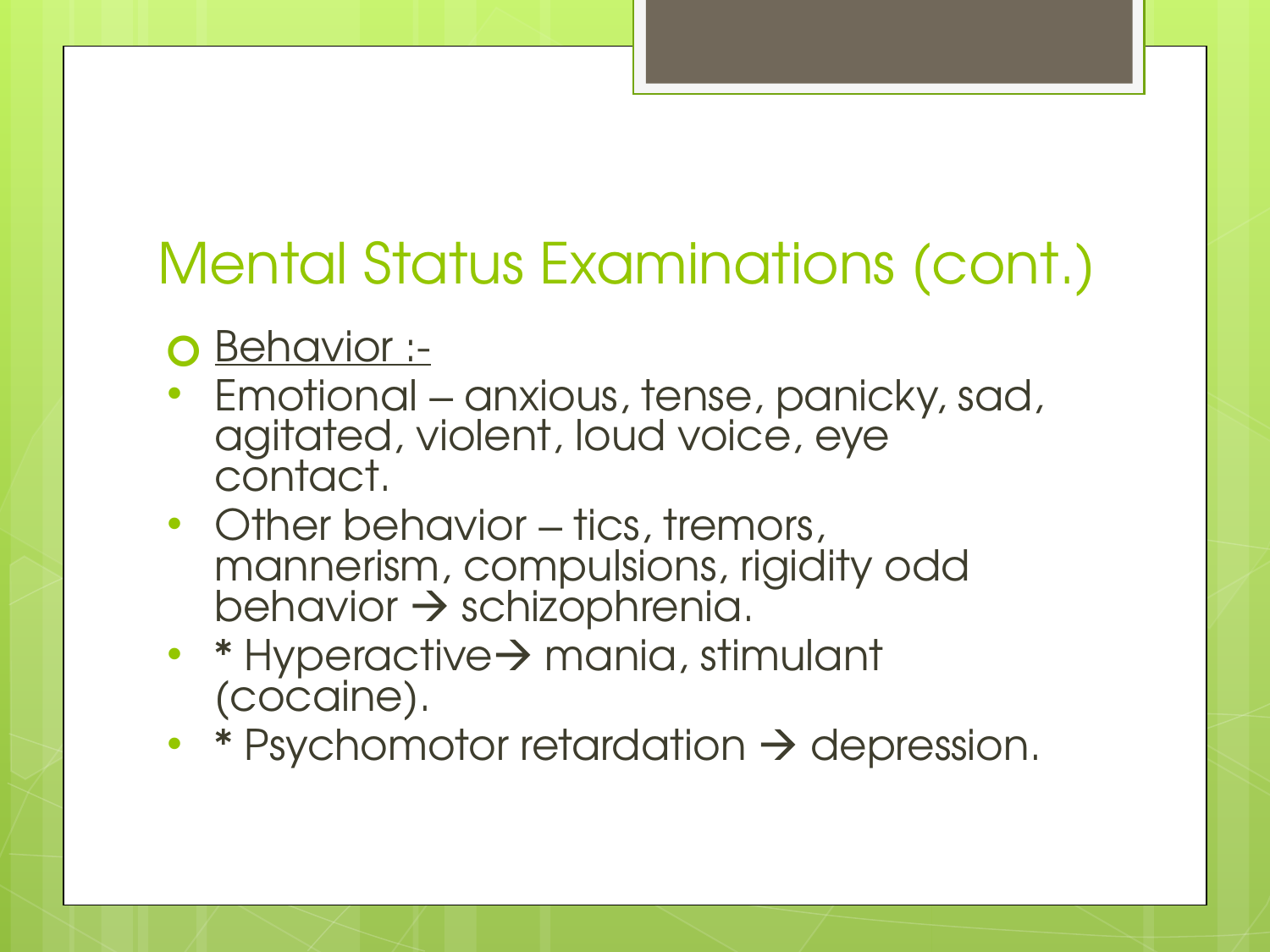

# Mental Status Examinations (cont.)
Behavior :-
Emotional – anxious, tense, panicky, sad, agitated, violent, loud voice, eye contact.
Other behavior – tics, tremors, mannerism, compulsions, rigidity odd behavior 🡪 schizophrenia.
* Hyperactive🡪 mania, stimulant (cocaine).
* Psychomotor retardation 🡪 depression.